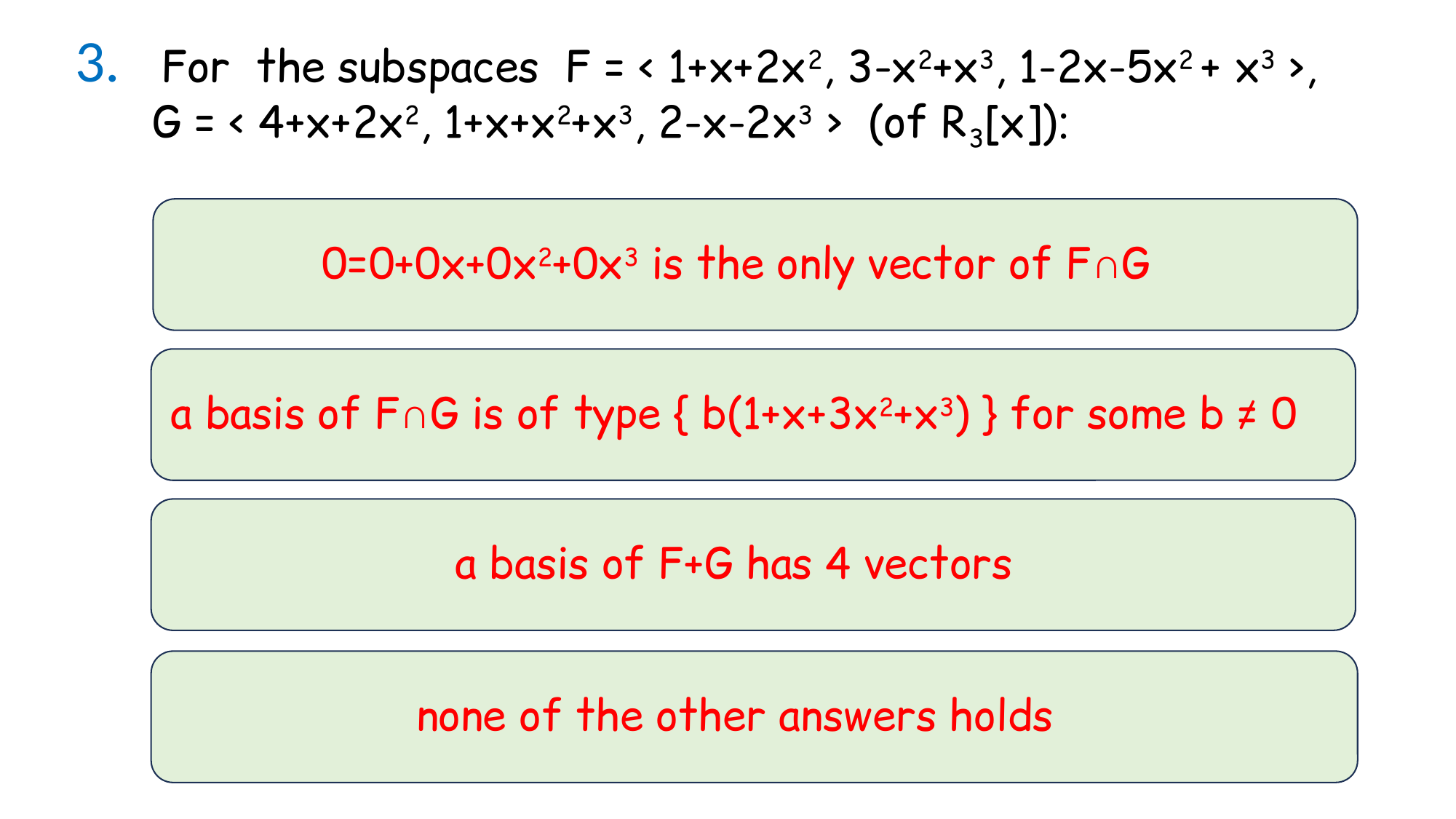

# 3.   For  the subspaces  F = < 1+x+2x2, 3-x2+x3, 1-2x-5x2 + x3 >, G = < 4+x+2x2, 1+x+x2+x3, 2-x-2x3 >  (of R3[x]):
0=0+0x+0x2+0x3 is the only vector of F∩G
a basis of F∩G is of type { b(1+x+3x2+x3) } for some b ≠ 0
a basis of F+G has 4 vectors
none of the other answers holds